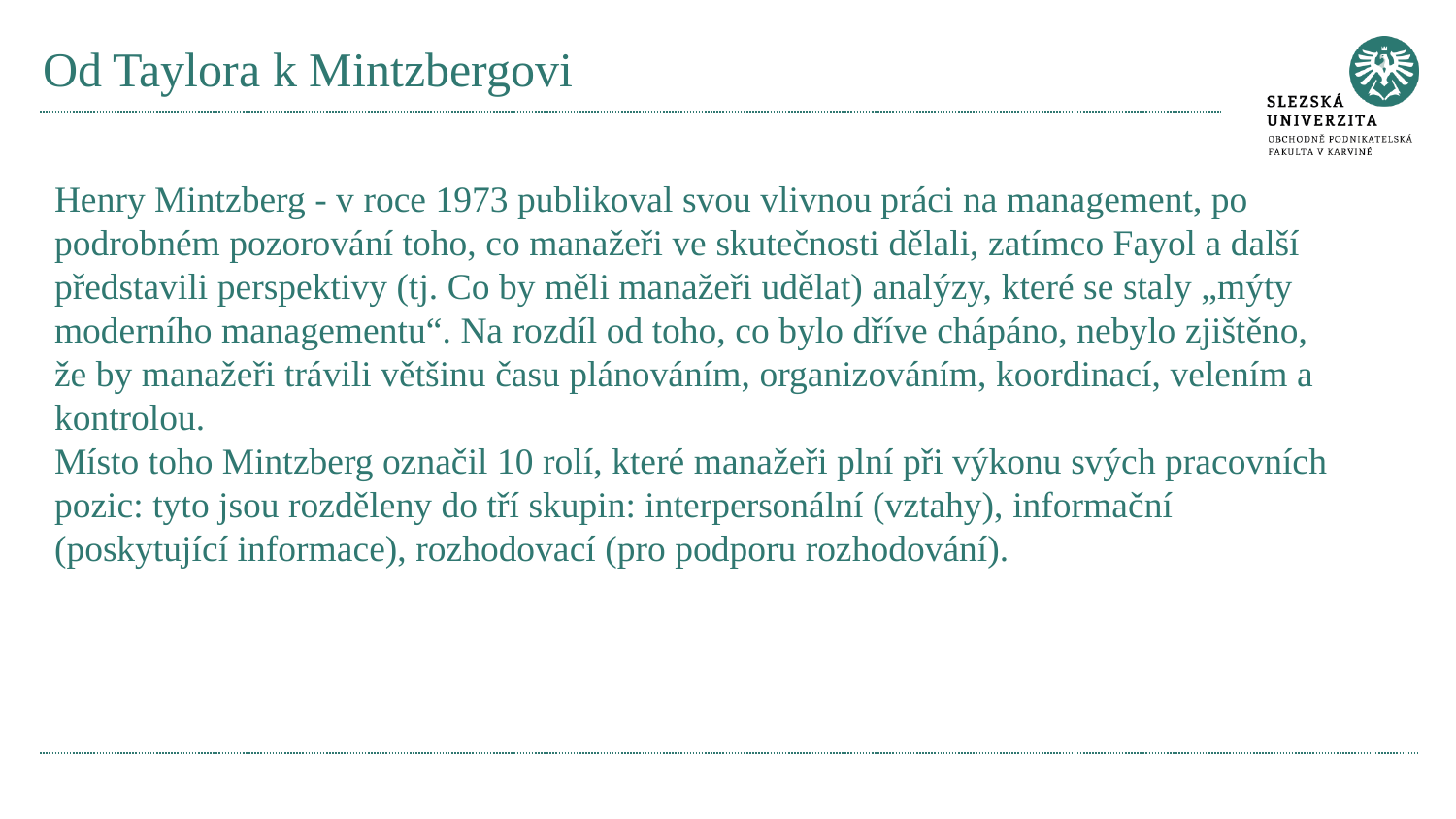

# Od Taylora k Mintzbergovi

Henry Mintzberg - v roce 1973 publikoval svou vlivnou práci na management, po podrobném pozorování toho, co manažeři ve skutečnosti dělali, zatímco Fayol a další představili perspektivy (tj. Co by měli manažeři udělat) analýzy, které se staly „mýty moderního managementu“. Na rozdíl od toho, co bylo dříve chápáno, nebylo zjištěno, že by manažeři trávili většinu času plánováním, organizováním, koordinací, velením a kontrolou.
Místo toho Mintzberg označil 10 rolí, které manažeři plní při výkonu svých pracovních pozic: tyto jsou rozděleny do tří skupin: interpersonální (vztahy), informační (poskytující informace), rozhodovací (pro podporu rozhodování).